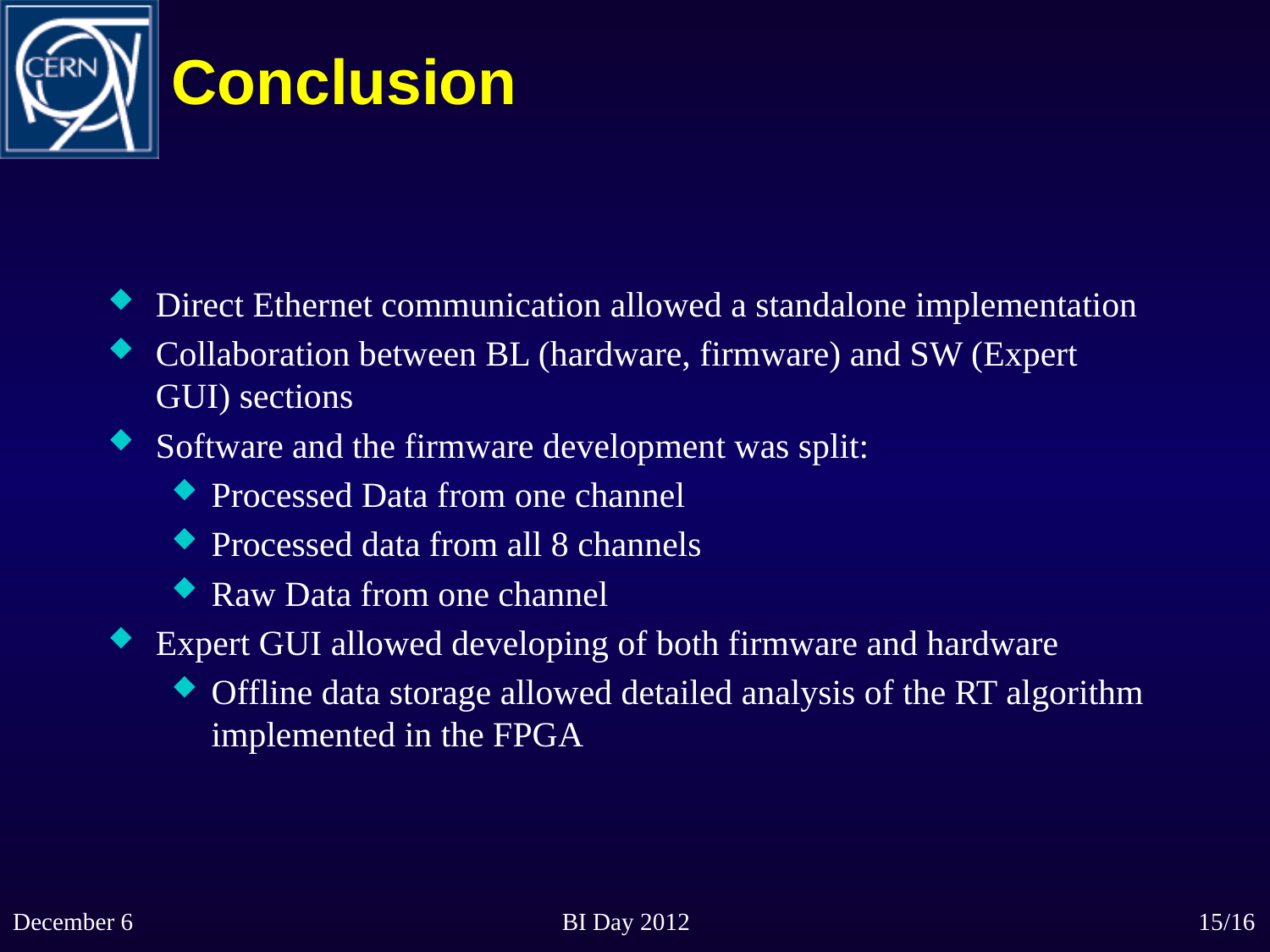

# Conclusion
Direct Ethernet communication allowed a standalone implementation
Collaboration between BL (hardware, firmware) and SW (Expert GUI) sections
Software and the firmware development was split:
Processed Data from one channel
Processed data from all 8 channels
Raw Data from one channel
Expert GUI allowed developing of both firmware and hardware
Offline data storage allowed detailed analysis of the RT algorithm implemented in the FPGA
December 6
BI Day 2012
15/16